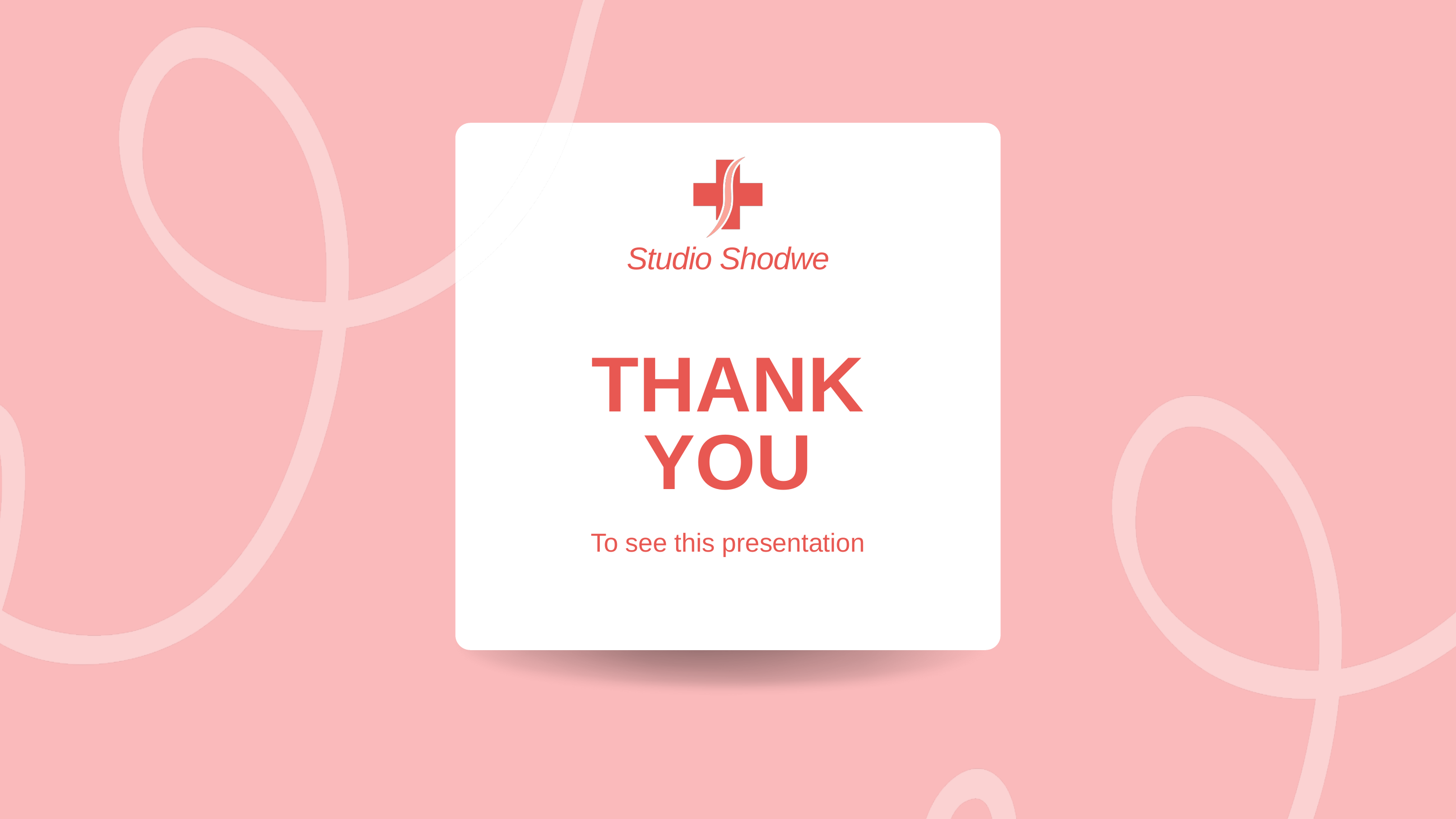

Studio Shodwe

THANK YOU
To see this presentation